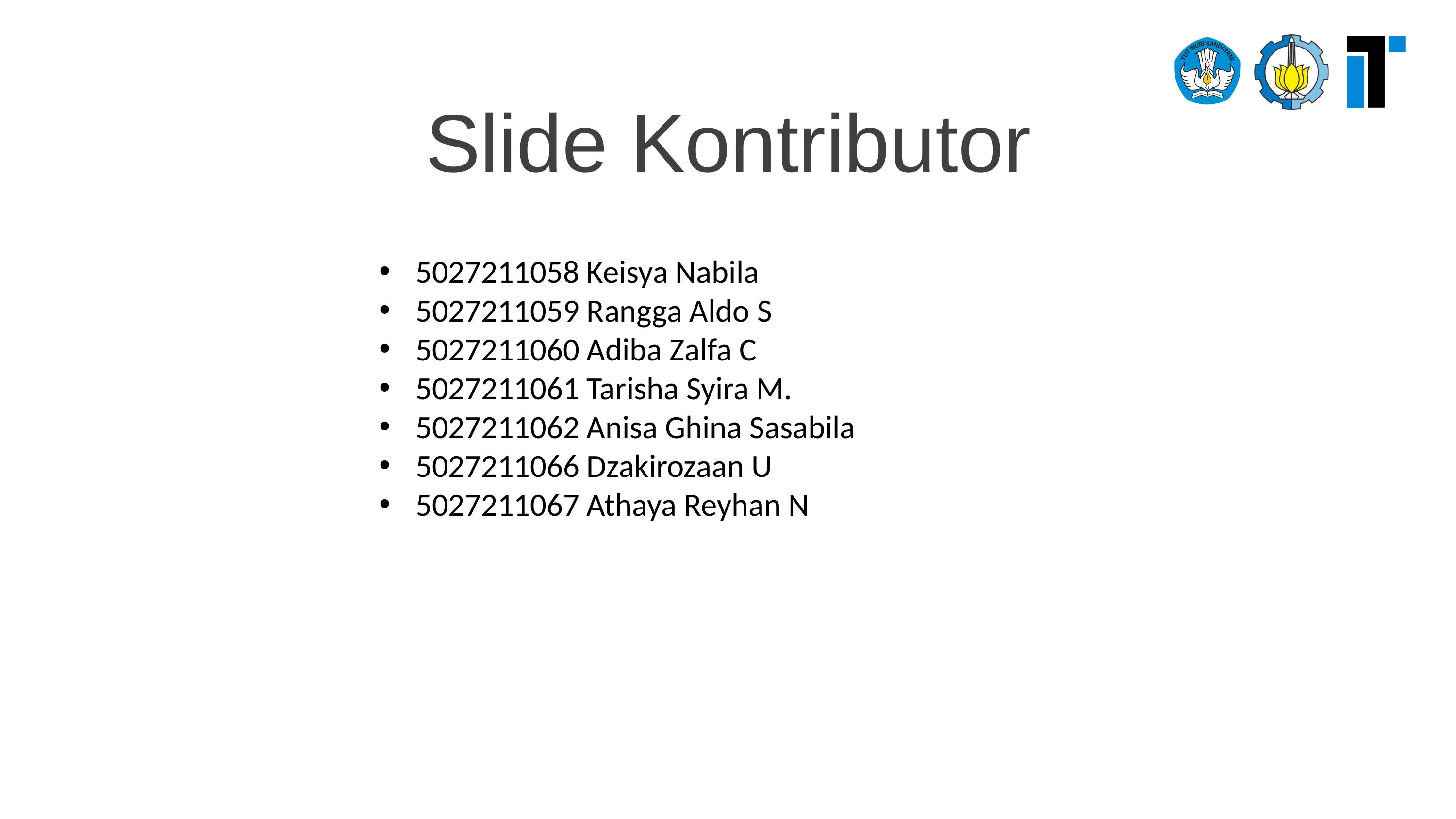

Slide Kontributor
5027211058 Keisya Nabila
5027211059 Rangga Aldo S
5027211060 Adiba Zalfa C
5027211061 Tarisha Syira M.
5027211062 Anisa Ghina Sasabila
5027211066 Dzakirozaan U
5027211067 Athaya Reyhan N

Dzakirozaan U
5027211066
Anisa Ghina Sasabila
5027211062
Tarisha Syira M.
5027211061
5027211067